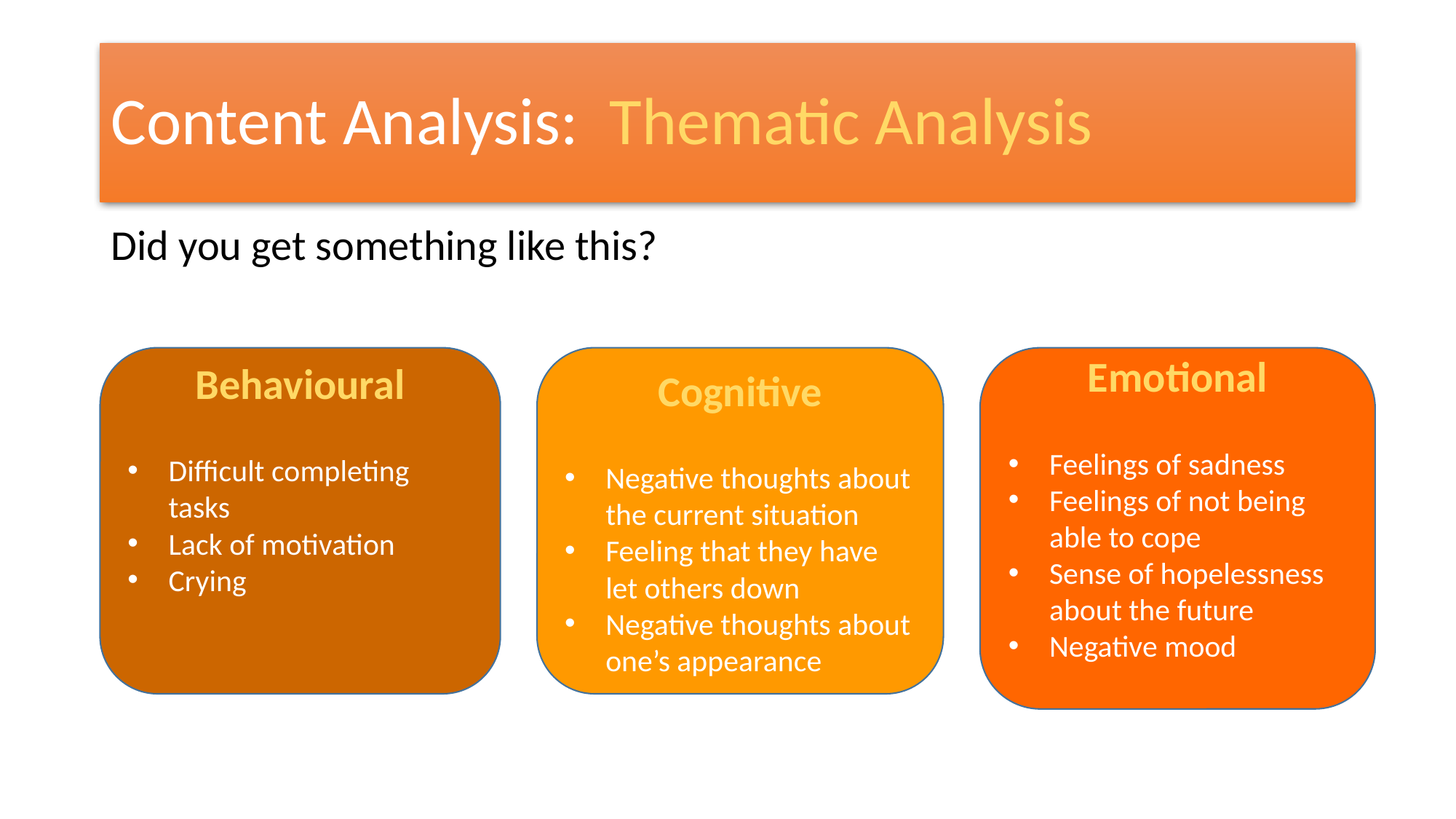

# Content Analysis:  Thematic Analysis
Did you get something like this?

Emotional

Feelings of sadness
Feelings of not being able to cope
Sense of hopelessness about the future
Negative mood

Cognitive

Negative thoughts about the current situation
Feeling that they have let others down
Negative thoughts about one’s appearance
Behavioural

Difficult completing tasks
Lack of motivation
Crying